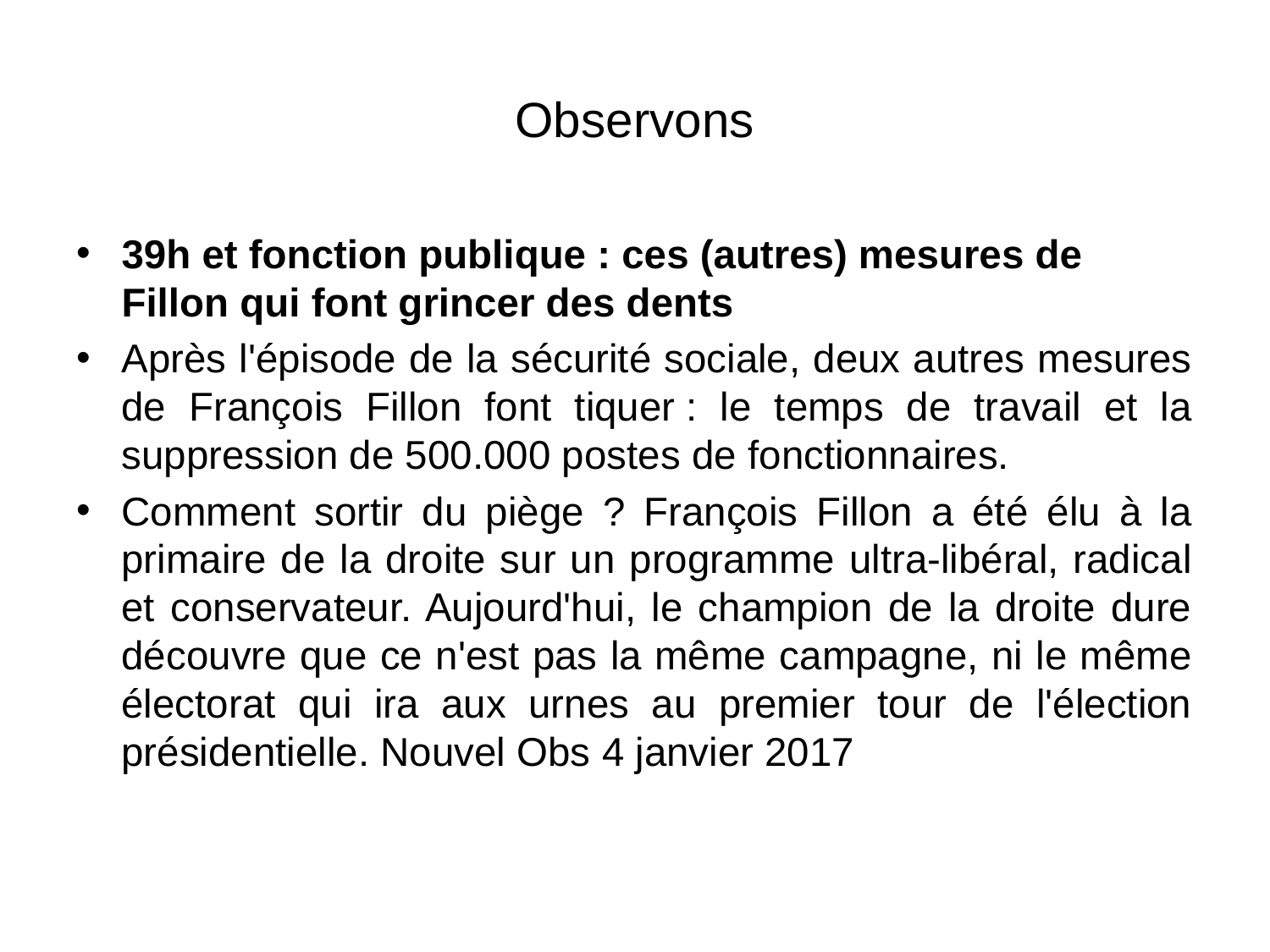

# Observons
39h et fonction publique : ces (autres) mesures de Fillon qui font grincer des dents
Après l'épisode de la sécurité sociale, deux autres mesures de François Fillon font tiquer : le temps de travail et la suppression de 500.000 postes de fonctionnaires.
Comment sortir du piège ? François Fillon a été élu à la primaire de la droite sur un programme ultra-libéral, radical et conservateur. Aujourd'hui, le champion de la droite dure découvre que ce n'est pas la même campagne, ni le même électorat qui ira aux urnes au premier tour de l'élection présidentielle. Nouvel Obs 4 janvier 2017